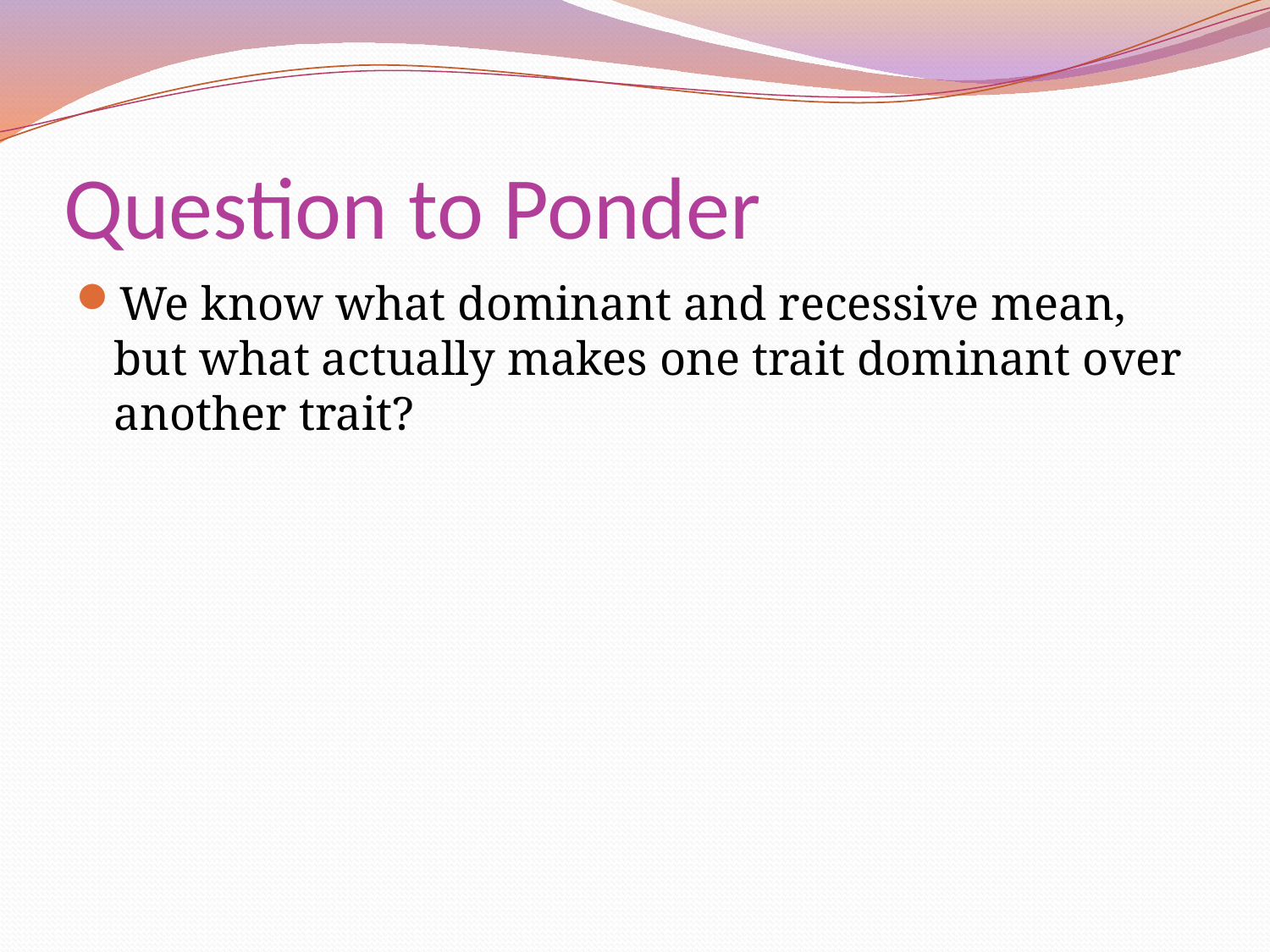

# Question to Ponder
We know what dominant and recessive mean, but what actually makes one trait dominant over another trait?